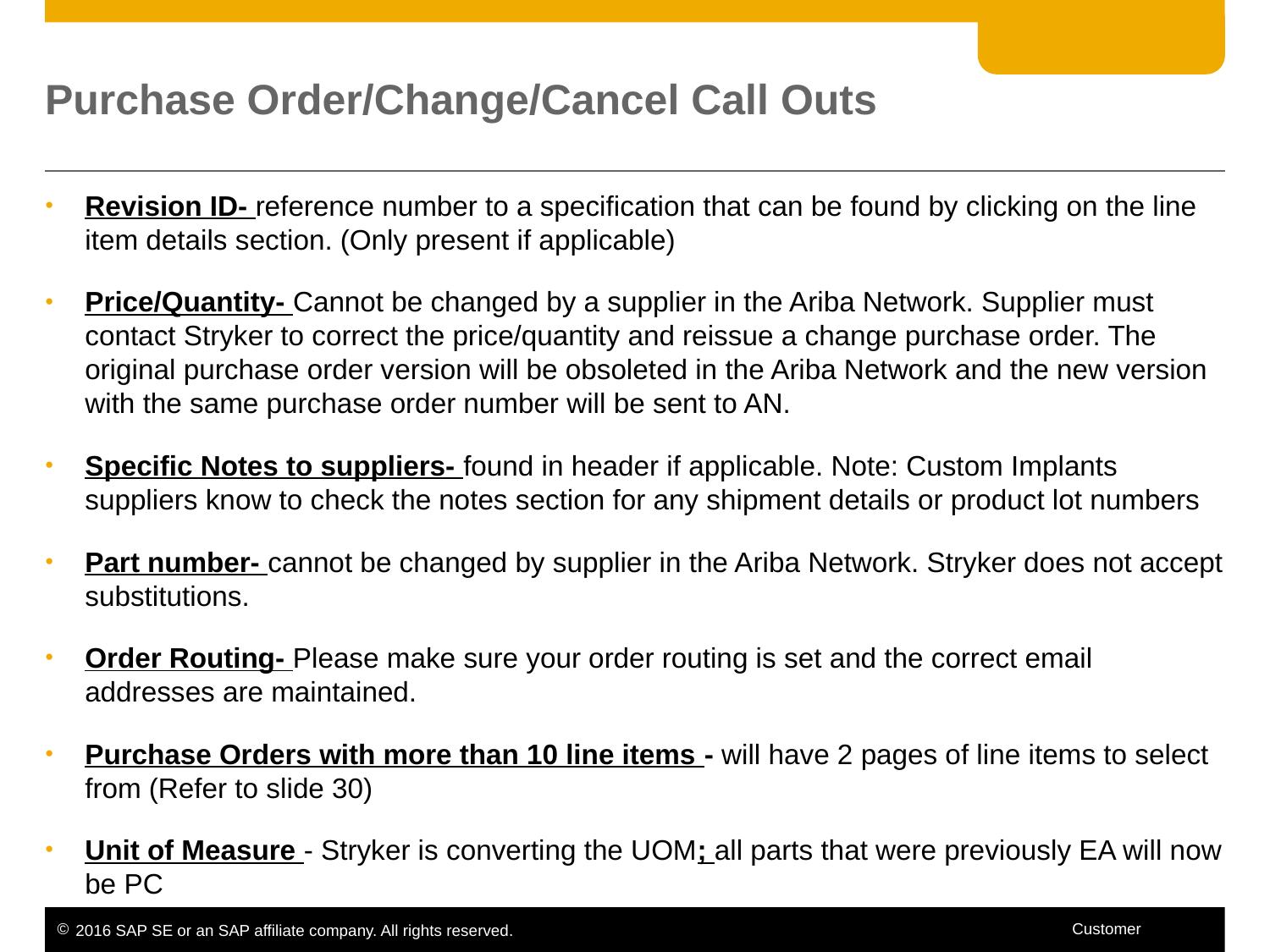

# Purchase Order/Change/Cancel Call Outs
Revision ID- reference number to a specification that can be found by clicking on the line item details section. (Only present if applicable)
Price/Quantity- Cannot be changed by a supplier in the Ariba Network. Supplier must contact Stryker to correct the price/quantity and reissue a change purchase order. The original purchase order version will be obsoleted in the Ariba Network and the new version with the same purchase order number will be sent to AN.
Specific Notes to suppliers- found in header if applicable. Note: Custom Implants suppliers know to check the notes section for any shipment details or product lot numbers
Part number- cannot be changed by supplier in the Ariba Network. Stryker does not accept substitutions.
Order Routing- Please make sure your order routing is set and the correct email addresses are maintained.
Purchase Orders with more than 10 line items - will have 2 pages of line items to select from (Refer to slide 30)
Unit of Measure - Stryker is converting the UOM; all parts that were previously EA will now be PC